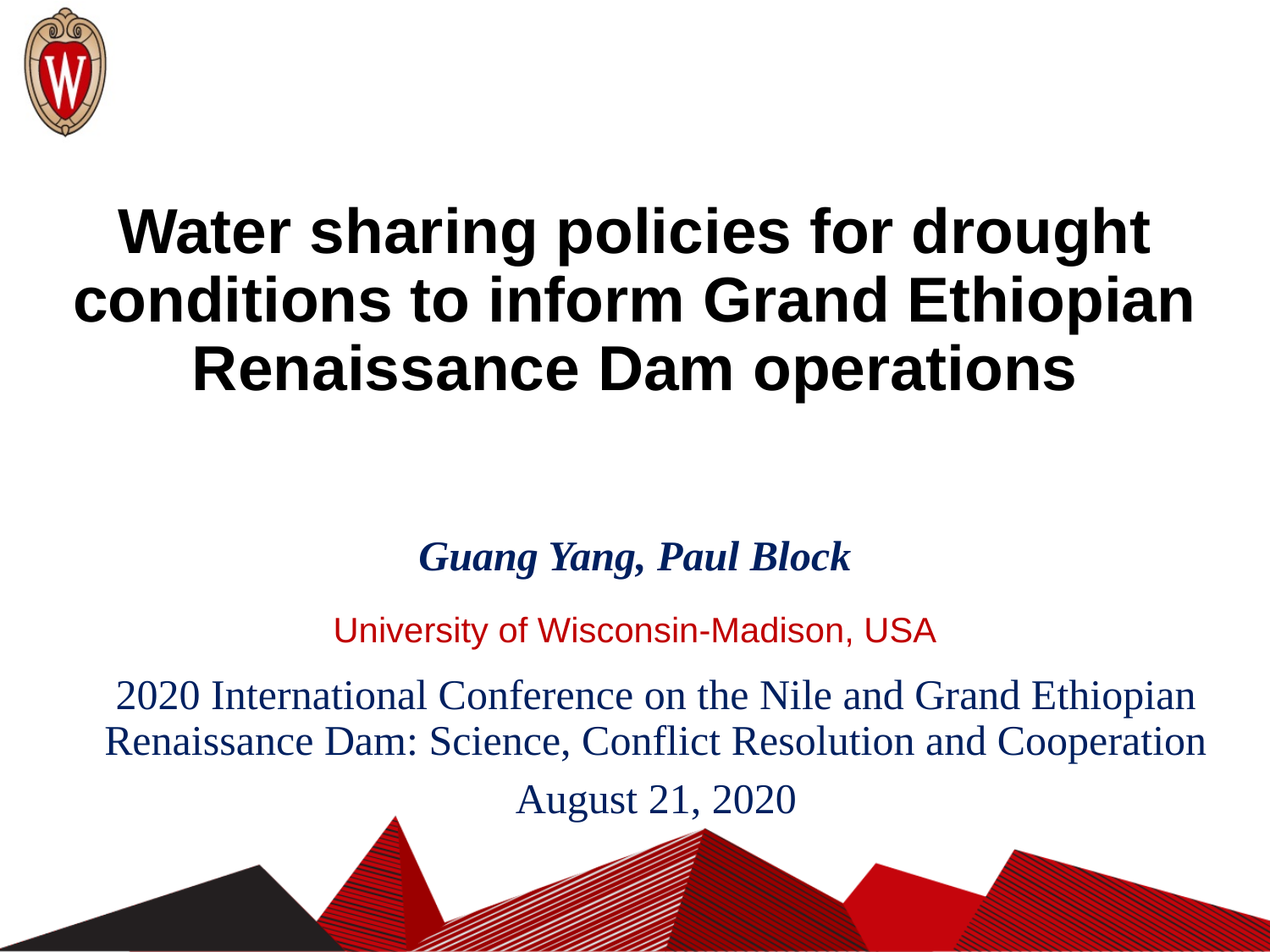

# Water sharing policies for drought conditions to inform Grand Ethiopian Renaissance Dam operations
Guang Yang, Paul Block
University of Wisconsin-Madison, USA
2020 International Conference on the Nile and Grand Ethiopian Renaissance Dam: Science, Conflict Resolution and Cooperation
August 21, 2020

 University of Wisconsin-Madison